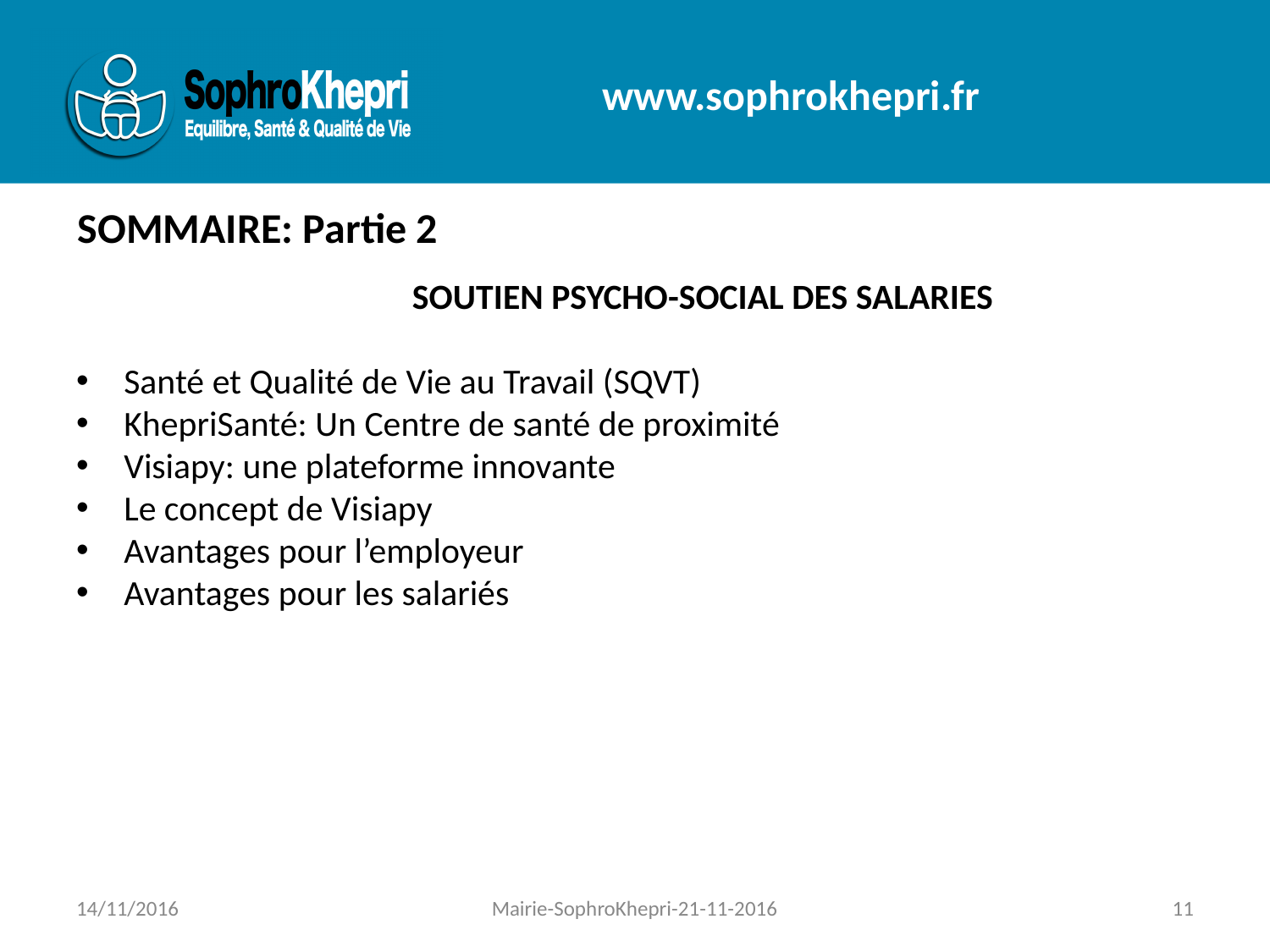

# SOMMAIRE: Partie 2
	SOUTIEN PSYCHO-SOCIAL DES SALARIES

Santé et Qualité de Vie au Travail (SQVT)
KhepriSanté: Un Centre de santé de proximité
Visiapy: une plateforme innovante
Le concept de Visiapy
Avantages pour l’employeur
Avantages pour les salariés
14/11/2016
Mairie-SophroKhepri-21-11-2016
11